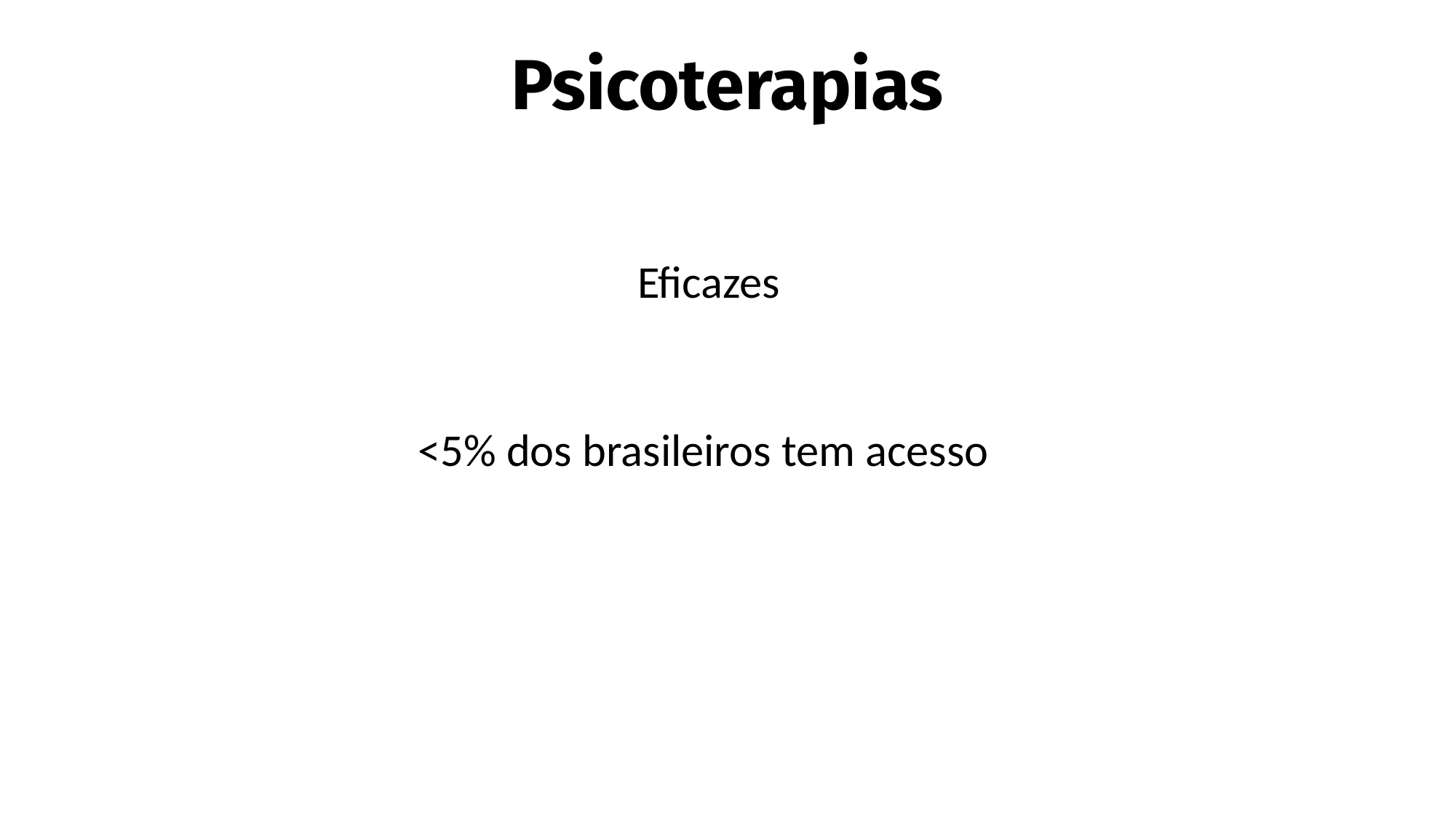

# Psicoterapias
Eficazes
<5% dos brasileiros tem acesso